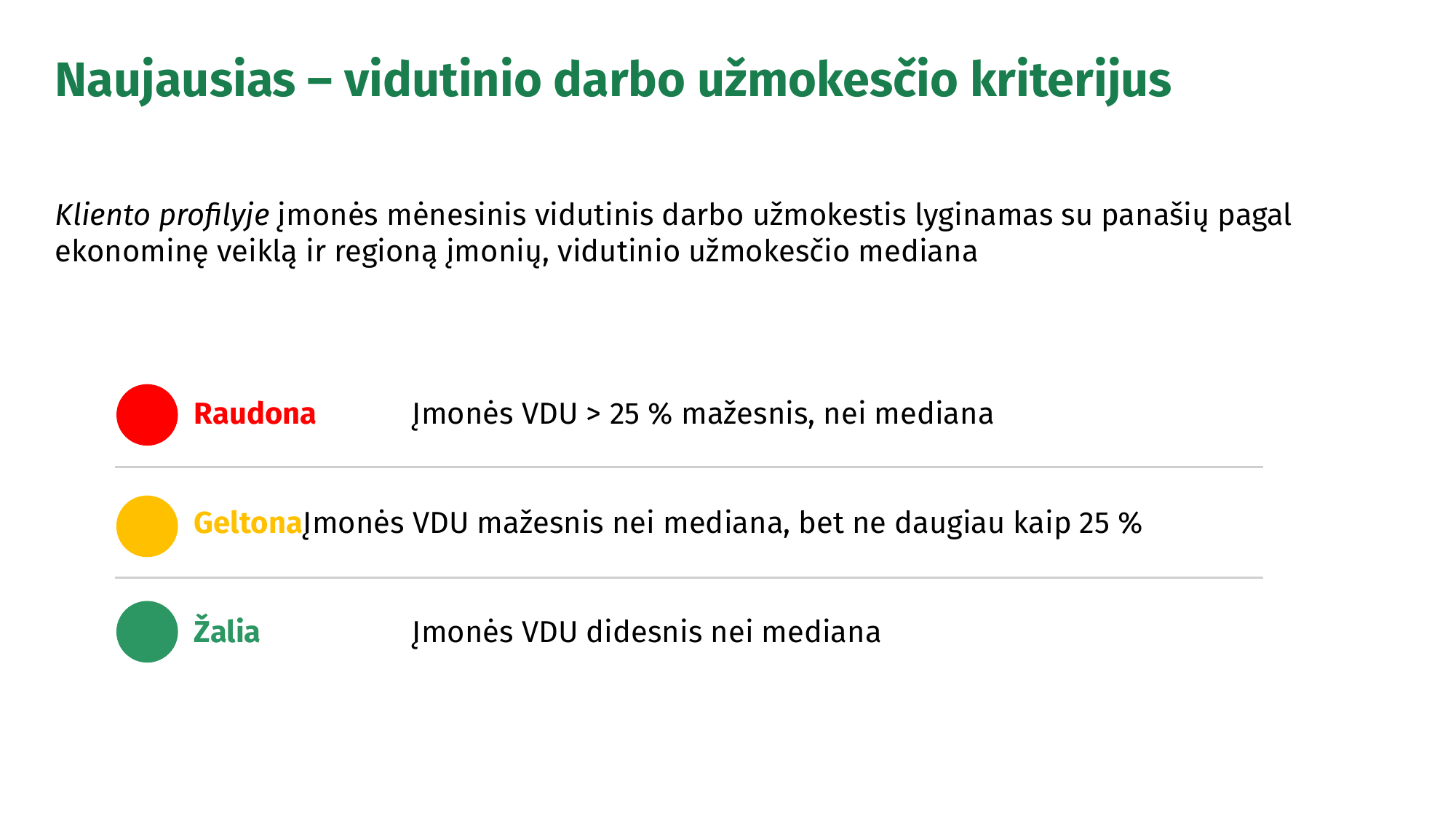

Naujausias – vidutinio darbo užmokesčio kriterijus
Kliento profilyje įmonės mėnesinis vidutinis darbo užmokestis lyginamas su panašių pagal ekonominę veiklą ir regioną įmonių, vidutinio užmokesčio mediana

Raudona	Įmonės VDU > 25 % mažesnis, nei mediana

Geltona	Įmonės VDU mažesnis nei mediana, bet ne daugiau kaip 25 %

Žalia		Įmonės VDU didesnis nei mediana